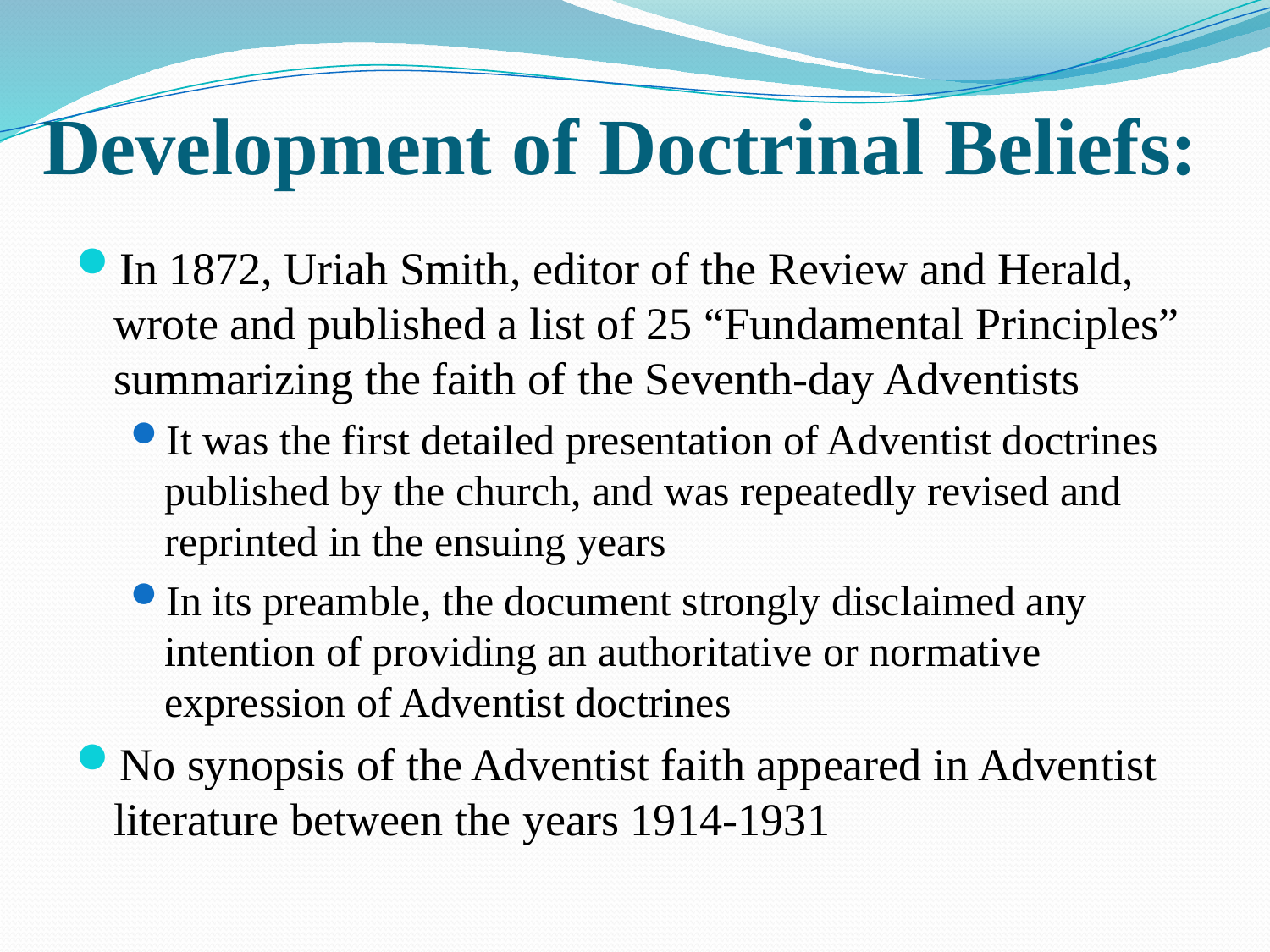

# Development of Doctrinal Beliefs:
In 1872, Uriah Smith, editor of the Review and Herald, wrote and published a list of 25 “Fundamental Principles” summarizing the faith of the Seventh-day Adventists
It was the first detailed presentation of Adventist doctrines published by the church, and was repeatedly revised and reprinted in the ensuing years
In its preamble, the document strongly disclaimed any intention of providing an authoritative or normative expression of Adventist doctrines
No synopsis of the Adventist faith appeared in Adventist literature between the years 1914-1931